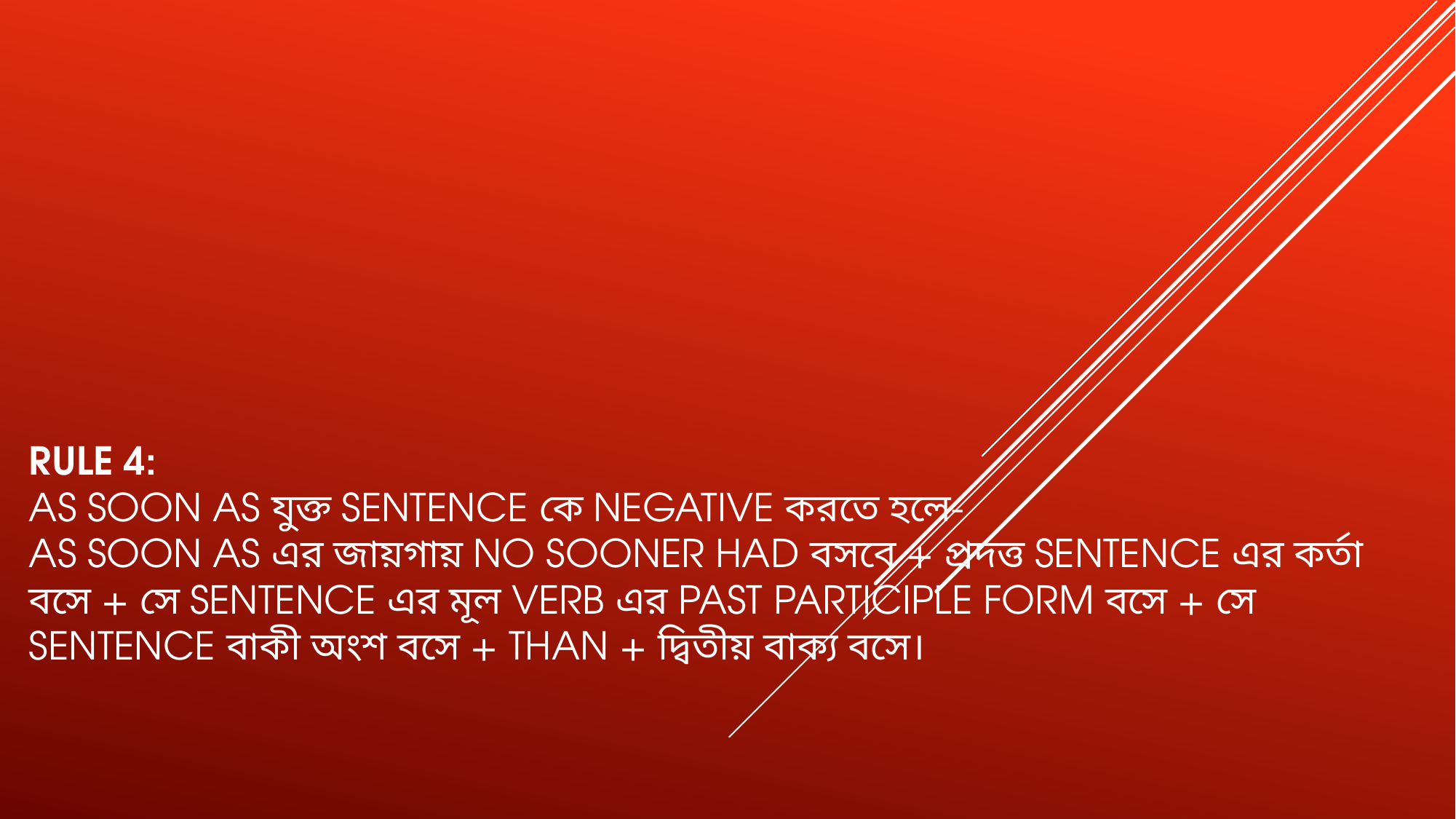

# Rule 4: As soon as যুক্ত sentence কে Negative করতে হলে- As soon as এর জায়গায় no sooner had বসবে + প্রদত্ত Sentence এর কর্তা বসে + সে Sentence এর মূল verb এর past participle form বসে + সে sentence বাকী অংশ বসে + than + দ্বিতীয় বাক্য বসে।